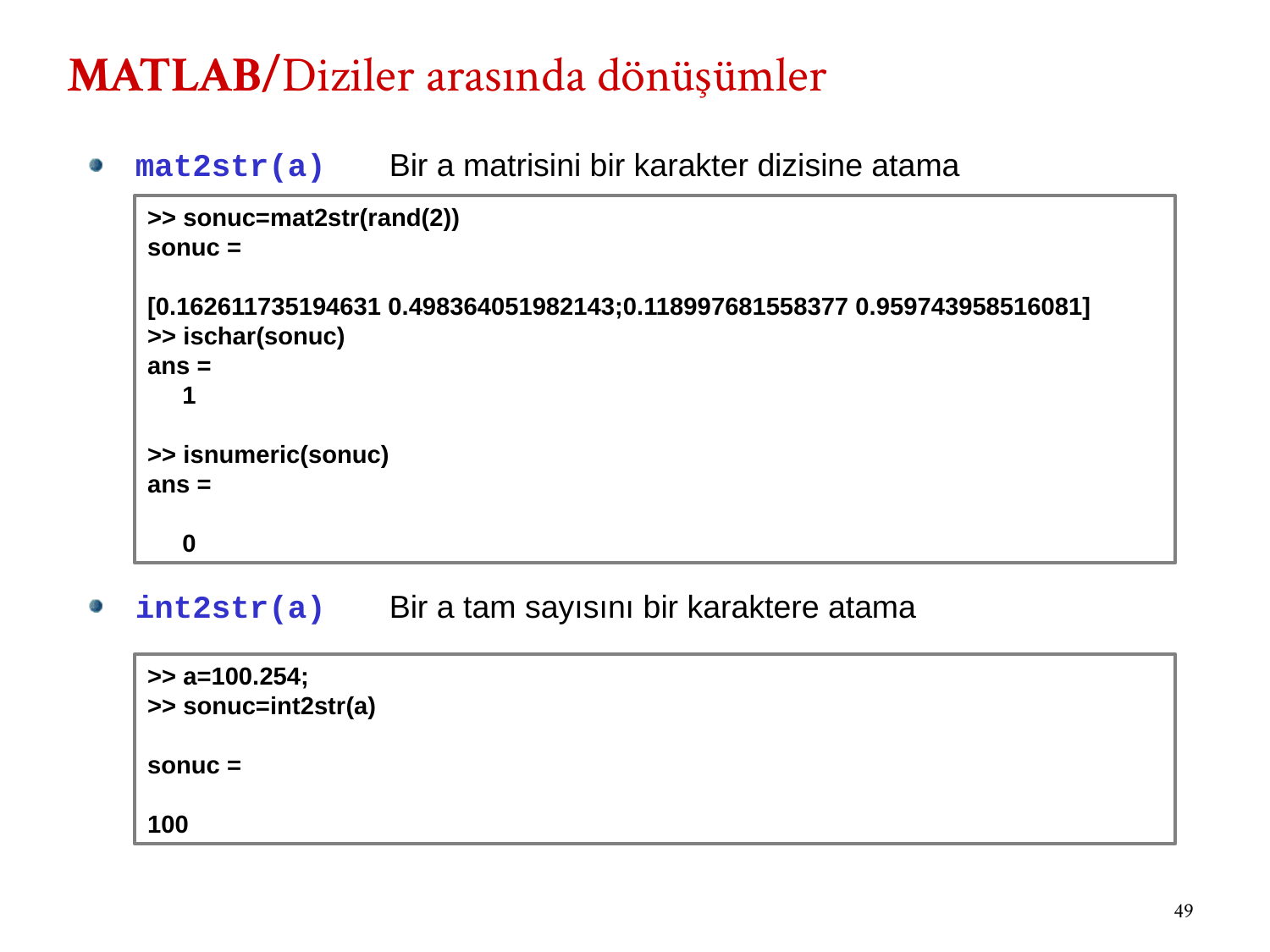

# MATLAB/Diziler arasında dönüşümler
mat2str(a)	Bir a matrisini bir karakter dizisine atama

int2str(a)	Bir a tam sayısını bir karaktere atama

>> sonuc=mat2str(rand(2))
sonuc =

[0.162611735194631 0.498364051982143;0.118997681558377 0.959743958516081]
>> ischar(sonuc)
ans =
     1

>> isnumeric(sonuc)
ans =

     0
>> a=100.254;
>> sonuc=int2str(a)

sonuc =

100
49